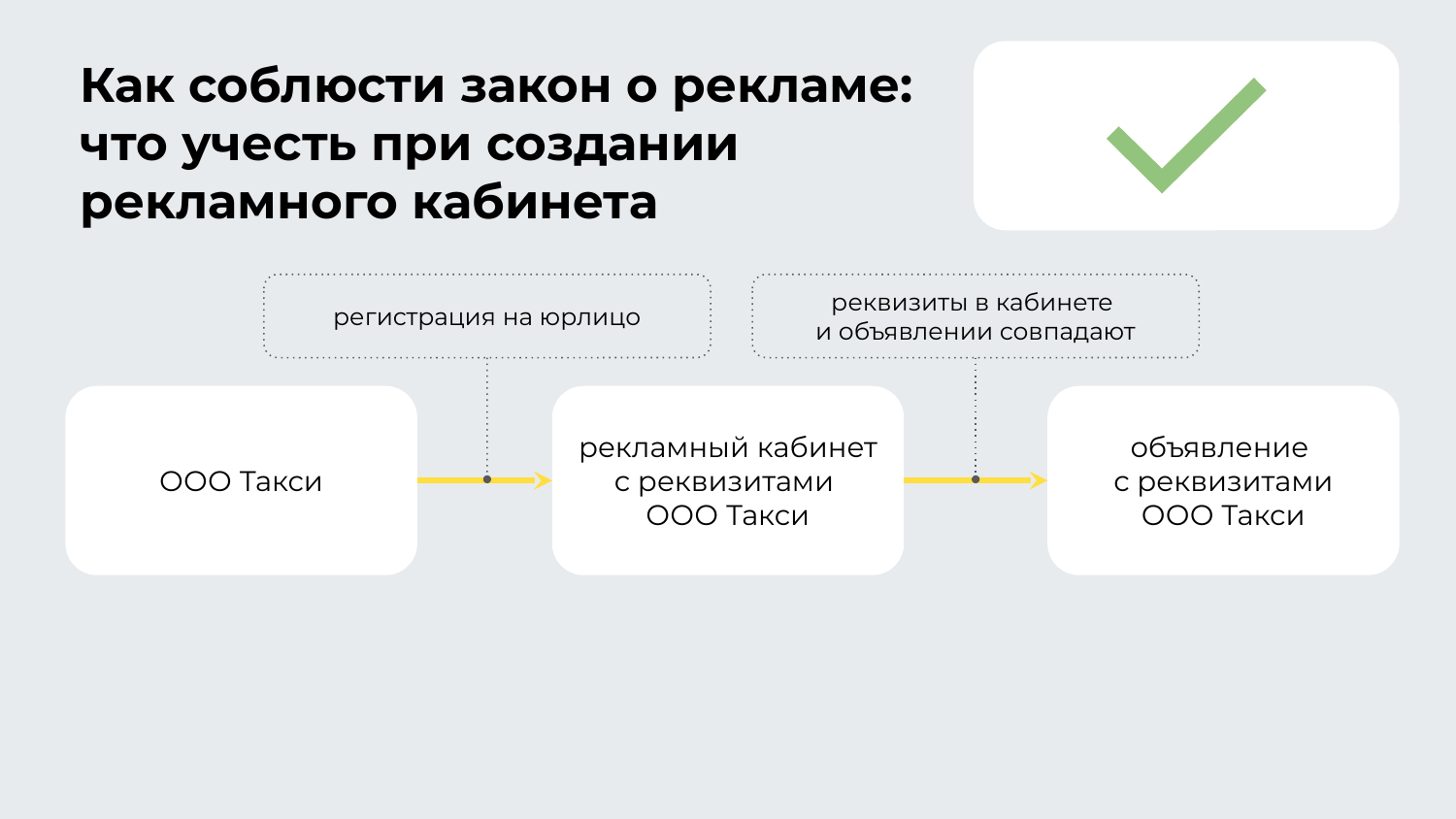

Как соблюсти закон о рекламе:
что учесть при создании
рекламного кабинета

регистрация на юрлицо
реквизиты в кабинете
и объявлении совпадают
ООО Такси
рекламный кабинет с реквизитами
ООО Такси
объявление
с реквизитами
ООО Такси